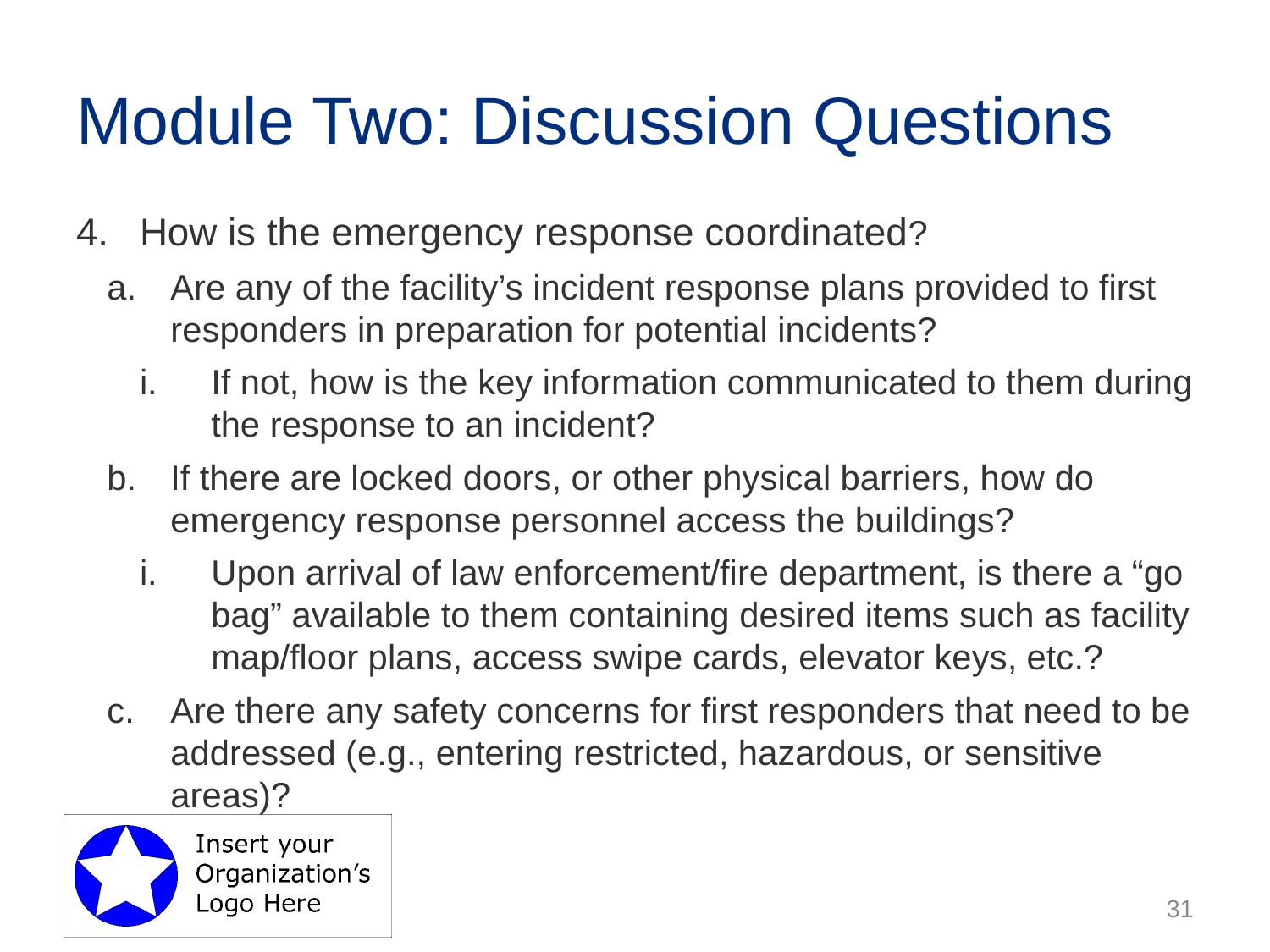

# Module Two: Discussion Questions
How is the emergency response coordinated?
Are any of the facility’s incident response plans provided to first responders in preparation for potential incidents?
If not, how is the key information communicated to them during the response to an incident?
If there are locked doors, or other physical barriers, how do emergency response personnel access the buildings?
Upon arrival of law enforcement/fire department, is there a “go bag” available to them containing desired items such as facility map/floor plans, access swipe cards, elevator keys, etc.?
Are there any safety concerns for first responders that need to be addressed (e.g., entering restricted, hazardous, or sensitive areas)?

31